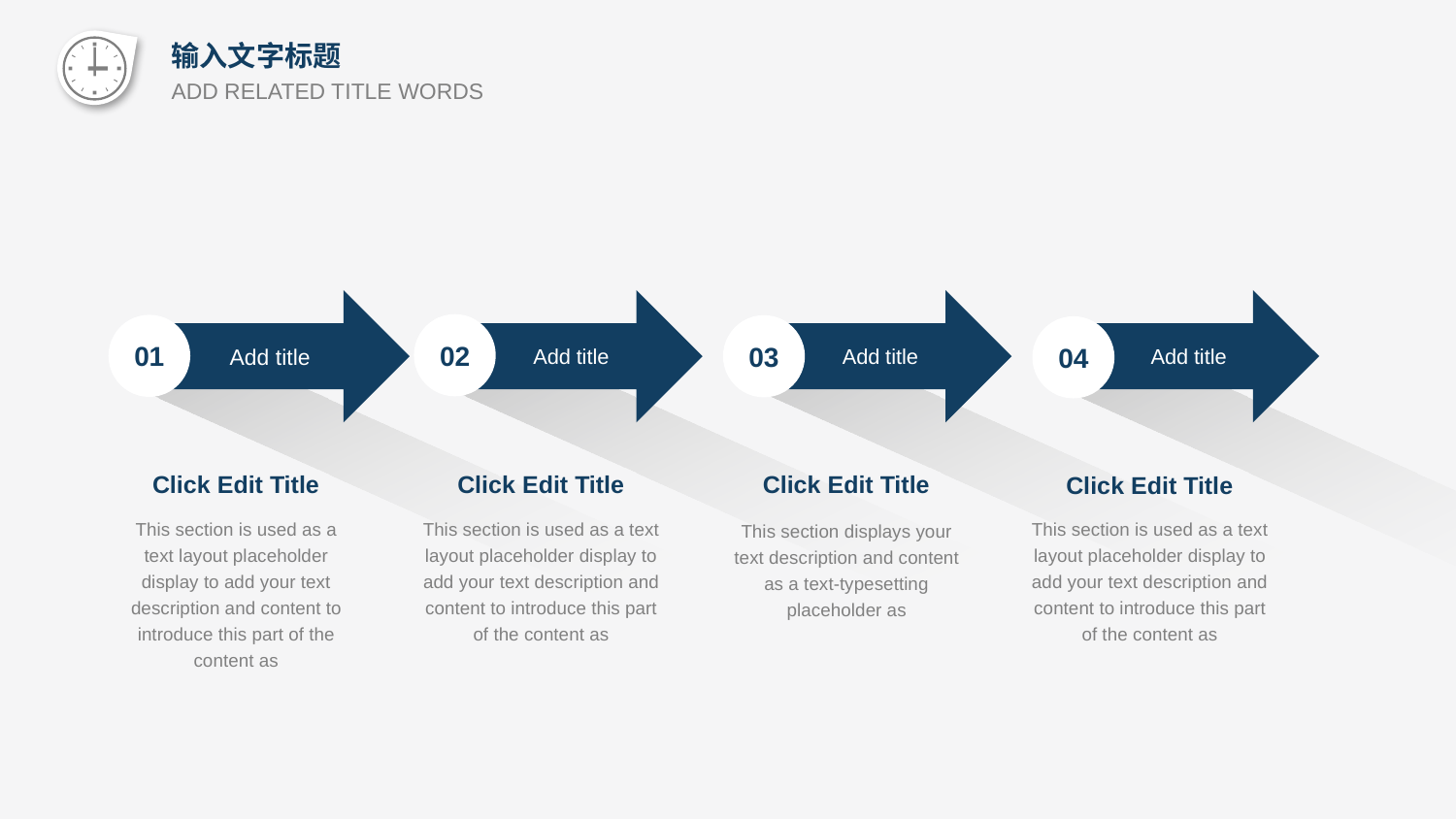

Add title
Add title
Add title
Add title
02
01
03
04

Click Edit Title
Click Edit Title
Click Edit Title
Click Edit Title
This section is used as a text layout placeholder display to add your text description and content to introduce this part of the content as
This section is used as a text layout placeholder display to add your text description and content to introduce this part of the content as
This section is used as a text layout placeholder display to add your text description and content to introduce this part of the content as
This section displays your text description and content as a text-typesetting placeholder as